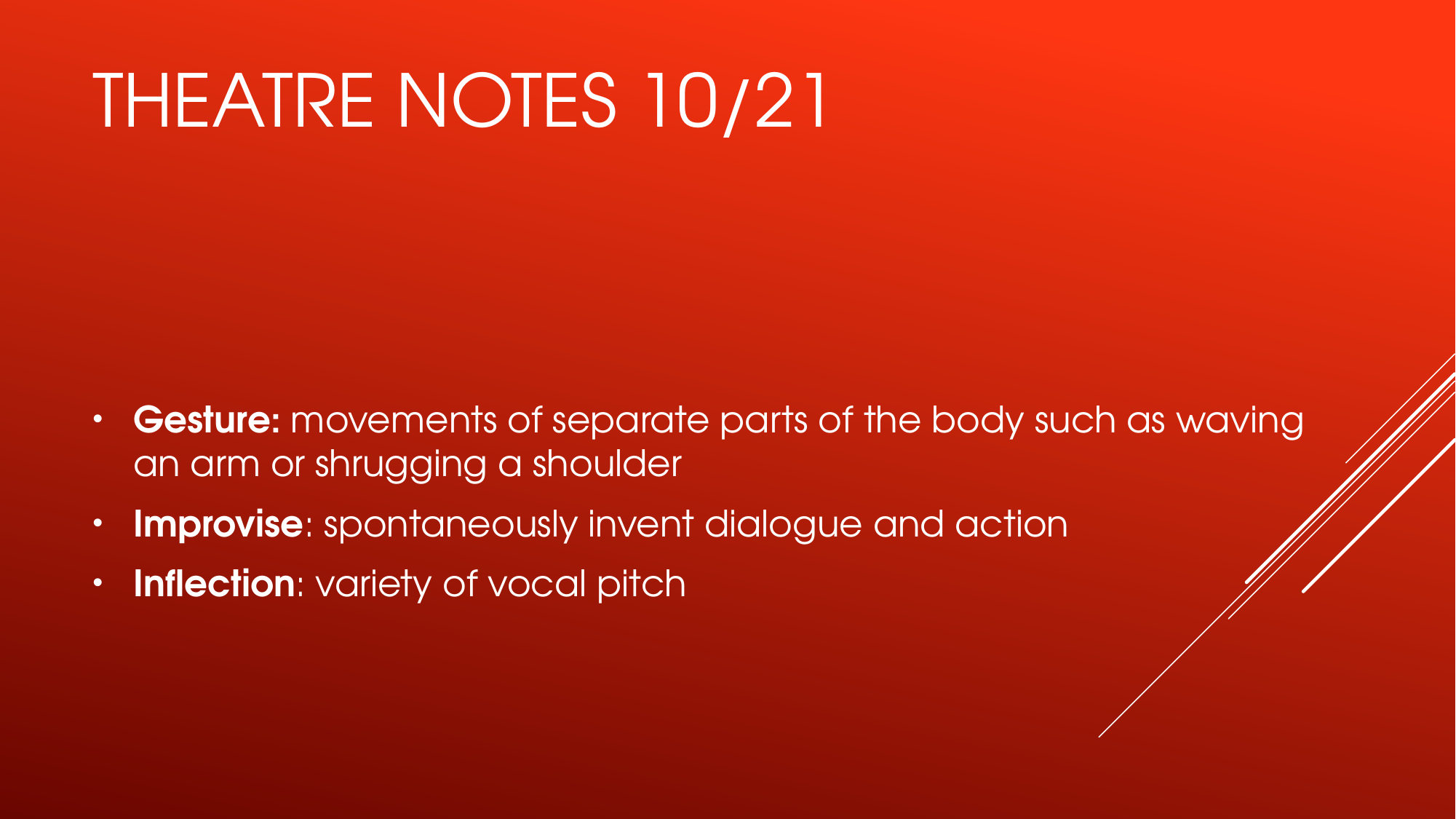

# Theatre Notes 10/21
Gesture: movements of separate parts of the body such as waving an arm or shrugging a shoulder
Improvise: spontaneously invent dialogue and action
Inflection: variety of vocal pitch